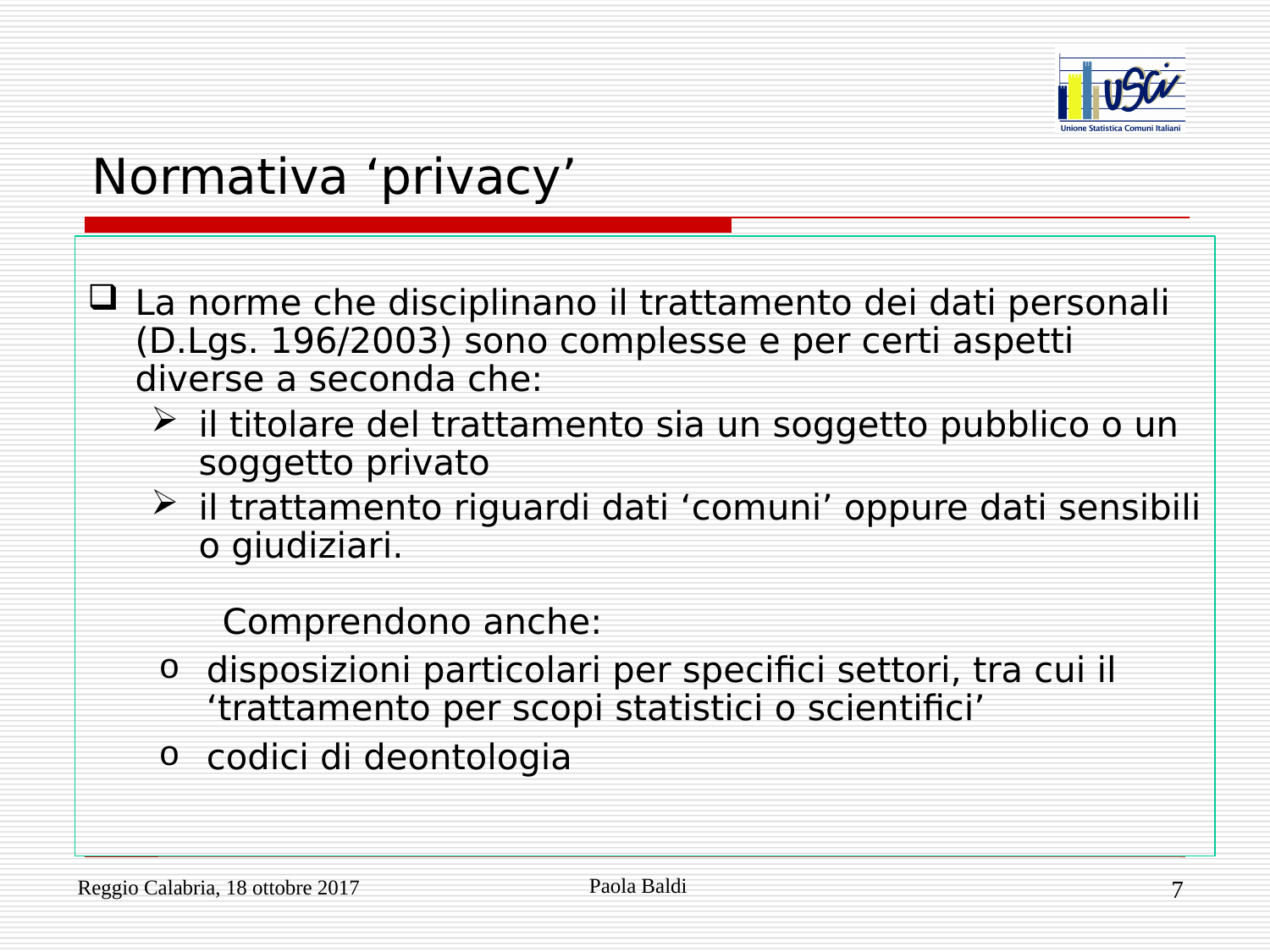

# Normativa ‘privacy’

La norme che disciplinano il trattamento dei dati personali (D.Lgs. 196/2003) sono complesse e per certi aspetti diverse a seconda che:
il titolare del trattamento sia un soggetto pubblico o un soggetto privato
il trattamento riguardi dati ‘comuni’ oppure dati sensibili o giudiziari.

	Comprendono anche:
disposizioni particolari per specifici settori, tra cui il ‘trattamento per scopi statistici o scientifici’
codici di deontologia
Paola Baldi
Reggio Calabria, 18 ottobre 2017
7